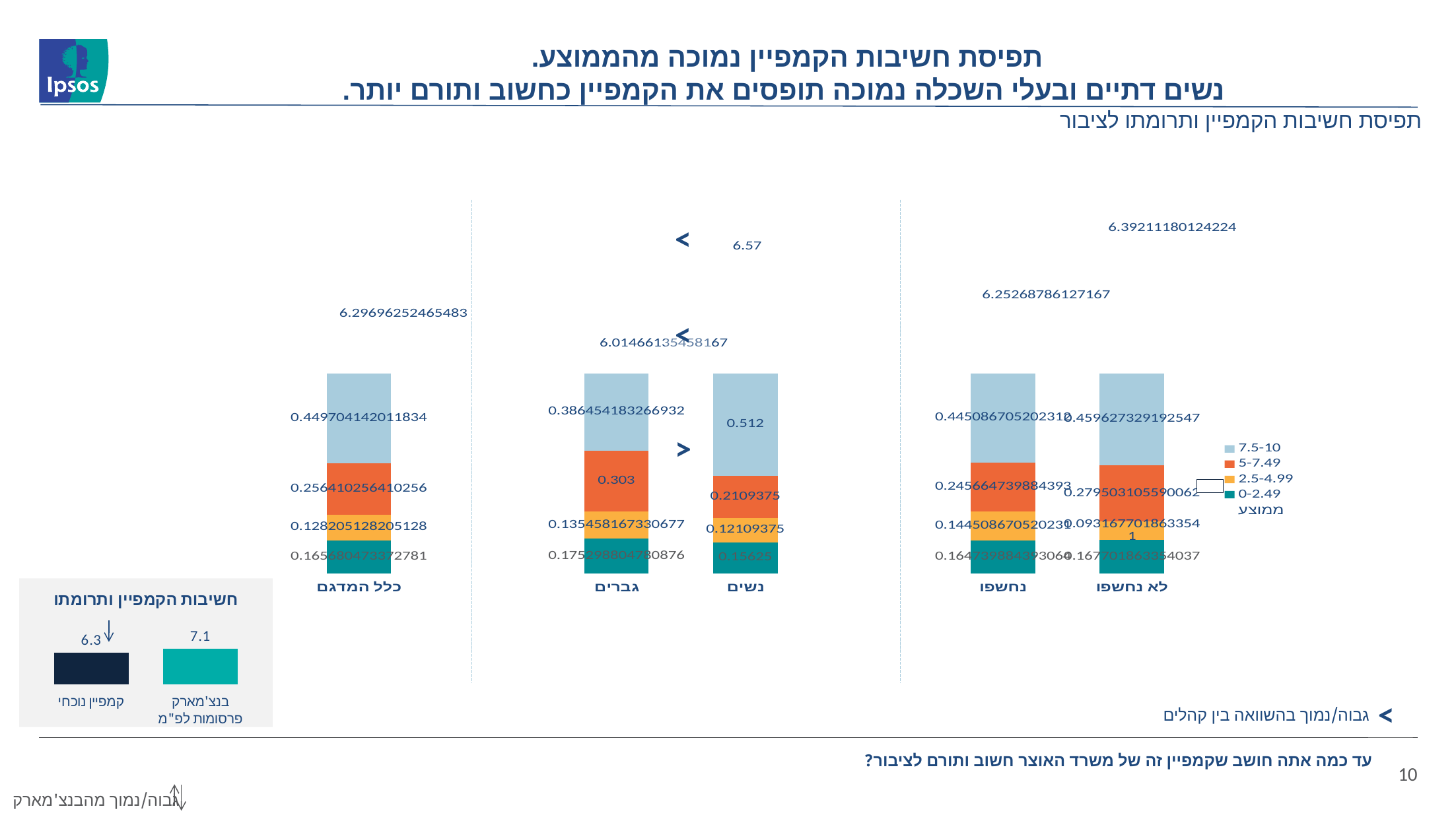

תפיסת חשיבות הקמפיין נמוכה מהממוצע.
נשים דתיים ובעלי השכלה נמוכה תופסים את הקמפיין כחשוב ותורם יותר.
# תפיסת חשיבות הקמפיין ותרומתו לציבור
<

### Chart

| Category | 0-2.49 | 2.5-4.99 | 5-7.49 | 7.5-10 | ממוצע |
|---|---|---|---|---|---|
| כלל המדגם | 0.16568047337278105 | 0.12820512820512822 | 0.25641025641025644 | 0.4497041420118343 | 6.29696252465483 |
|    | None | None | None | None | None |
| גברים | 0.17529880478087648 | 0.13545816733067728 | 0.303 | 0.38645418326693226 | 6.01466135458167 |
| נשים | 0.15625 | 0.12109375 | 0.2109375 | 0.512 | 6.57 |
|         | None | None | None | None | None |
| נחשפו | 0.16473988439306356 | 0.1445086705202312 | 0.24566473988439305 | 0.44508670520231214 | 6.252687861271674 |
| לא נחשפו | 0.16770186335403725 | 0.09316770186335405 | 0.27950310559006214 | 0.45962732919254656 | 6.392111801242236 |
<
>

### Chart:

| Category | חשיבות הקמפיין ותרומתו |
|---|---|
| קמפיין נוכחי | 6.3 |
| בנצ'מארק פרסומות לפ"מ | 7.1 |
<
גבוה/נמוך בהשוואה בין קהלים
עד כמה אתה חושב שקמפיין זה של משרד האוצר חשוב ותורם לציבור?
10
גבוה/נמוך מהבנצ'מארק